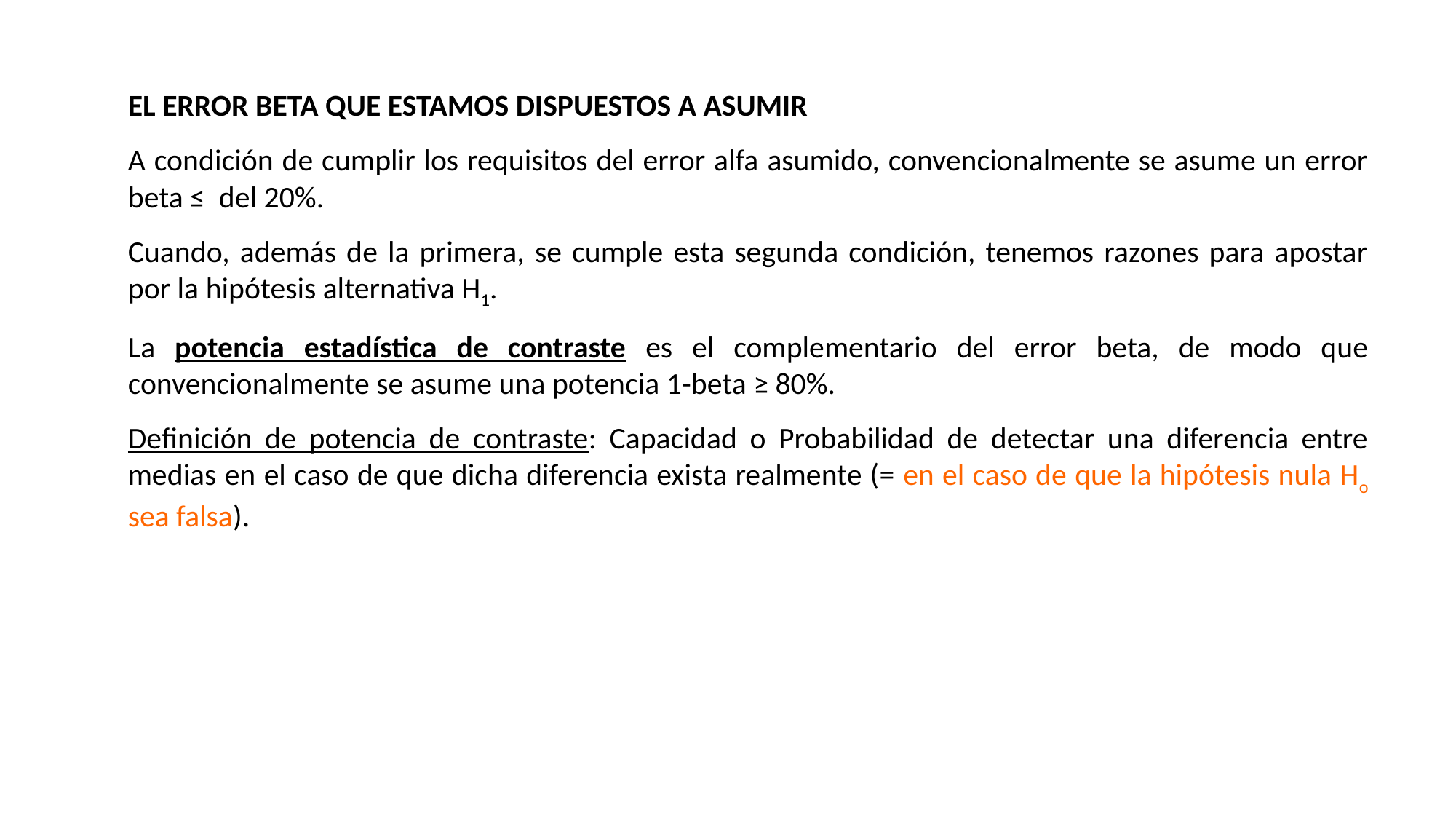

EL ERROR BETA QUE ESTAMOS DISPUESTOS A ASUMIR
A condición de cumplir los requisitos del error alfa asumido, convencionalmente se asume un error beta ≤  del 20%.
Cuando, además de la primera, se cumple esta segunda condición, tenemos razones para apostar por la hipótesis alternativa H1.
La potencia estadística de contraste es el complementario del error beta, de modo que convencionalmente se asume una potencia 1-beta ≥ 80%.
Definición de potencia de contraste: Capacidad o Probabilidad de detectar una diferencia entre medias en el caso de que dicha diferencia exista realmente (= en el caso de que la hipótesis nula Ho sea falsa).